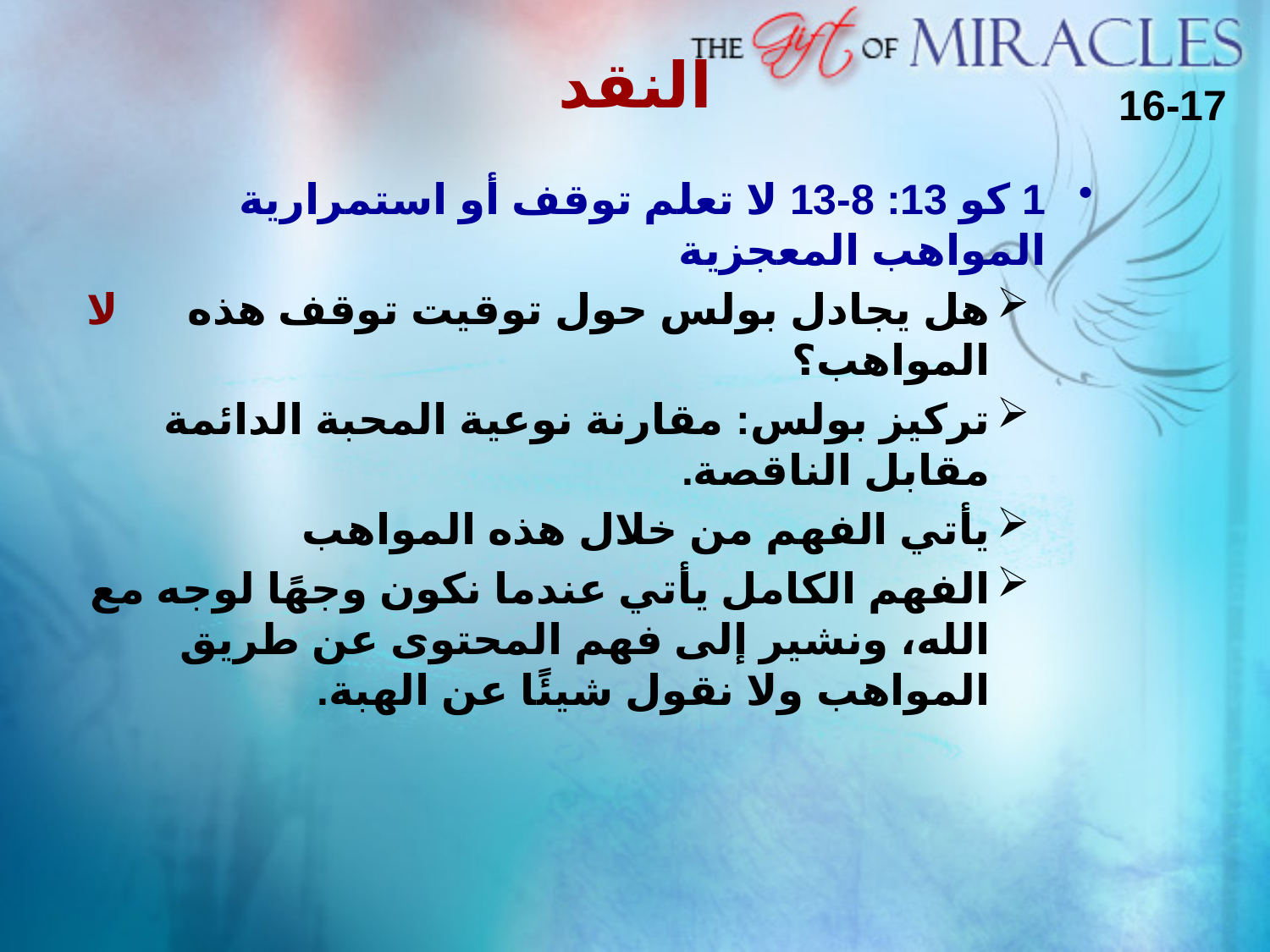

# النقد
16-17
1 كو 13: 8-13 لا تعلم توقف أو استمرارية المواهب المعجزية
هل يجادل بولس حول توقيت توقف هذه المواهب؟
تركيز بولس: مقارنة نوعية المحبة الدائمة مقابل الناقصة.
يأتي الفهم من خلال هذه المواهب
الفهم الكامل يأتي عندما نكون وجهًا لوجه مع الله، ونشير إلى فهم المحتوى عن طريق المواهب ولا نقول شيئًا عن الهبة.

لا